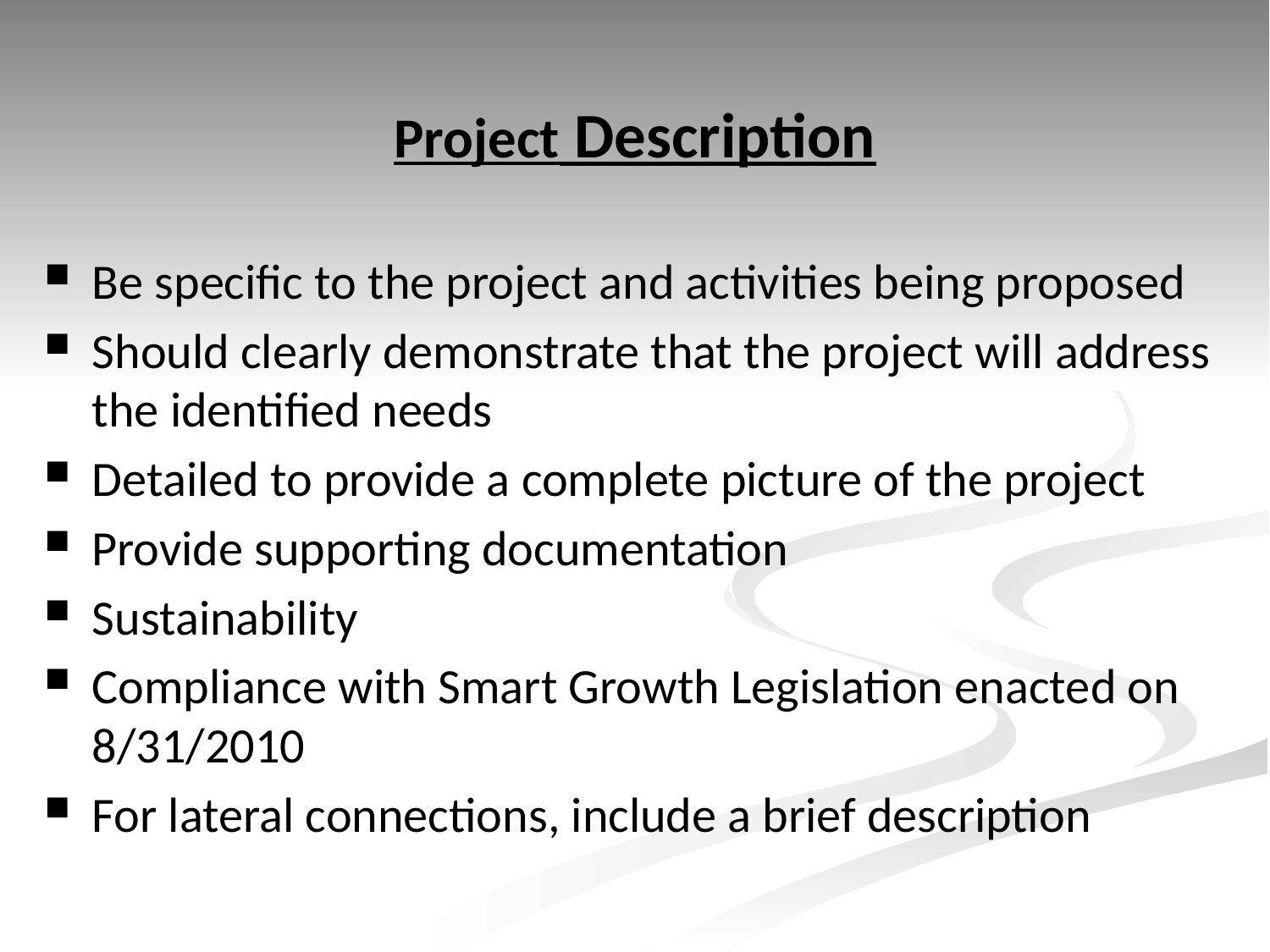

# Project Description
Be specific to the project and activities being proposed
Should clearly demonstrate that the project will address the identified needs
Detailed to provide a complete picture of the project
Provide supporting documentation
Sustainability
Compliance with Smart Growth Legislation enacted on 8/31/2010
For lateral connections, include a brief description